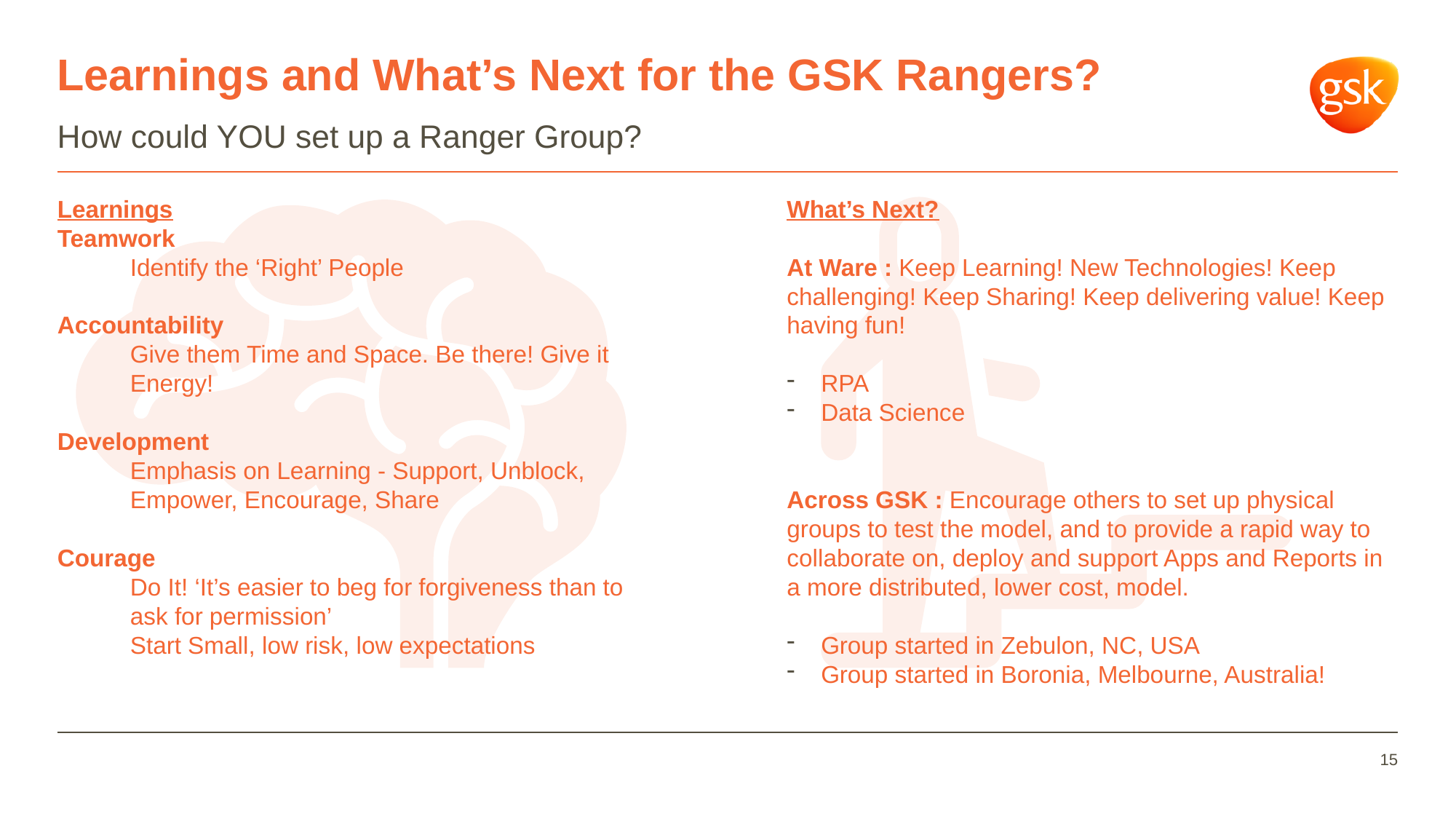

# Learnings and What’s Next for the GSK Rangers?
How could YOU set up a Ranger Group?
What’s Next?

At Ware : Keep Learning! New Technologies! Keep challenging! Keep Sharing! Keep delivering value! Keep having fun!

RPA
Data Science

Across GSK : Encourage others to set up physical groups to test the model, and to provide a rapid way to collaborate on, deploy and support Apps and Reports in a more distributed, lower cost, model.

Group started in Zebulon, NC, USA
Group started in Boronia, Melbourne, Australia!

Learnings
Teamwork
Identify the ‘Right’ People

Accountability
Give them Time and Space. Be there! Give it Energy!

Development
Emphasis on Learning - Support, Unblock, Empower, Encourage, Share

Courage
Do It! ‘It’s easier to beg for forgiveness than to ask for permission’
Start Small, low risk, low expectations

15